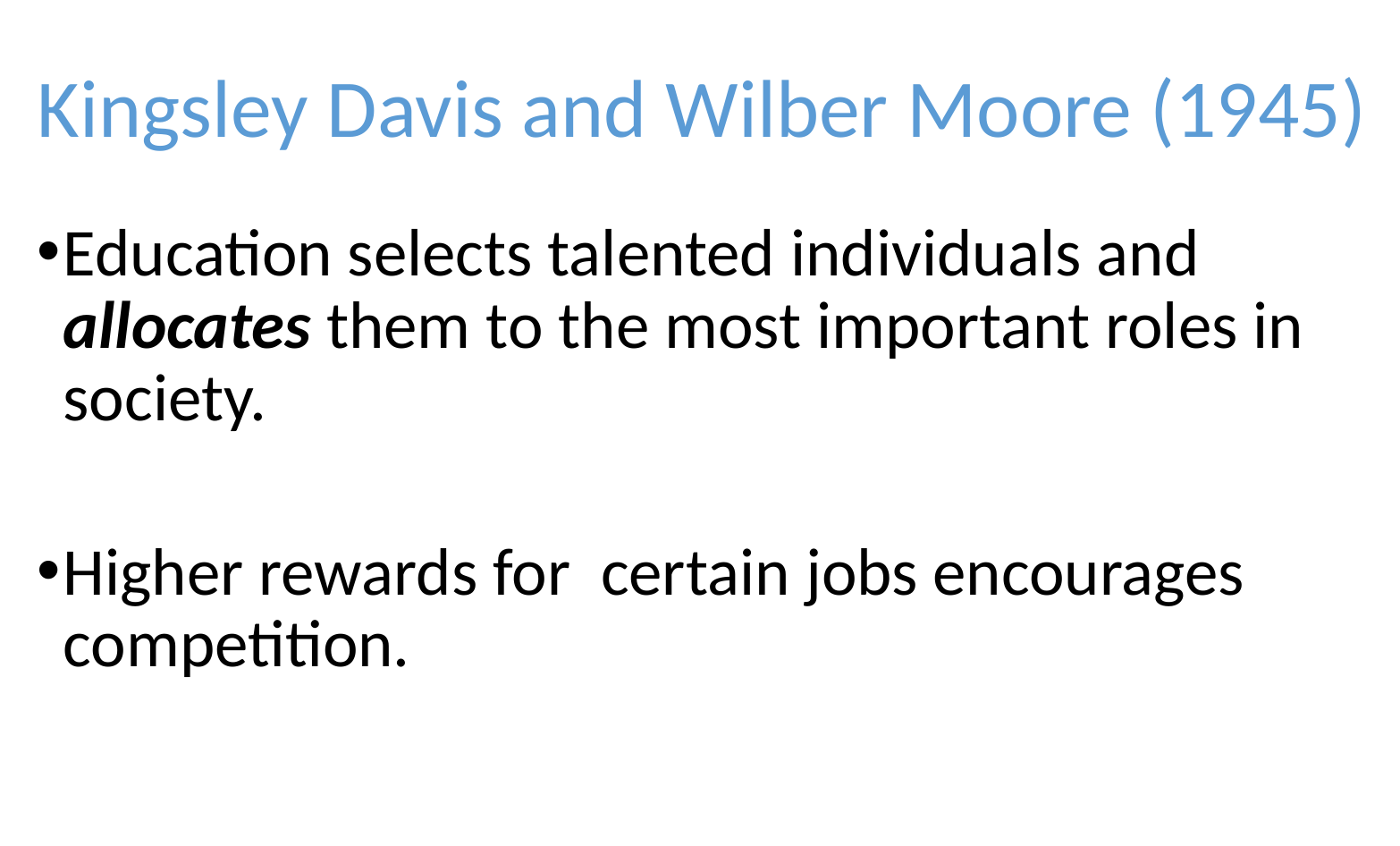

# Kingsley Davis and Wilber Moore (1945)
Education selects talented individuals and allocates them to the most important roles in society.

Higher rewards for  certain jobs encourages competition.
18